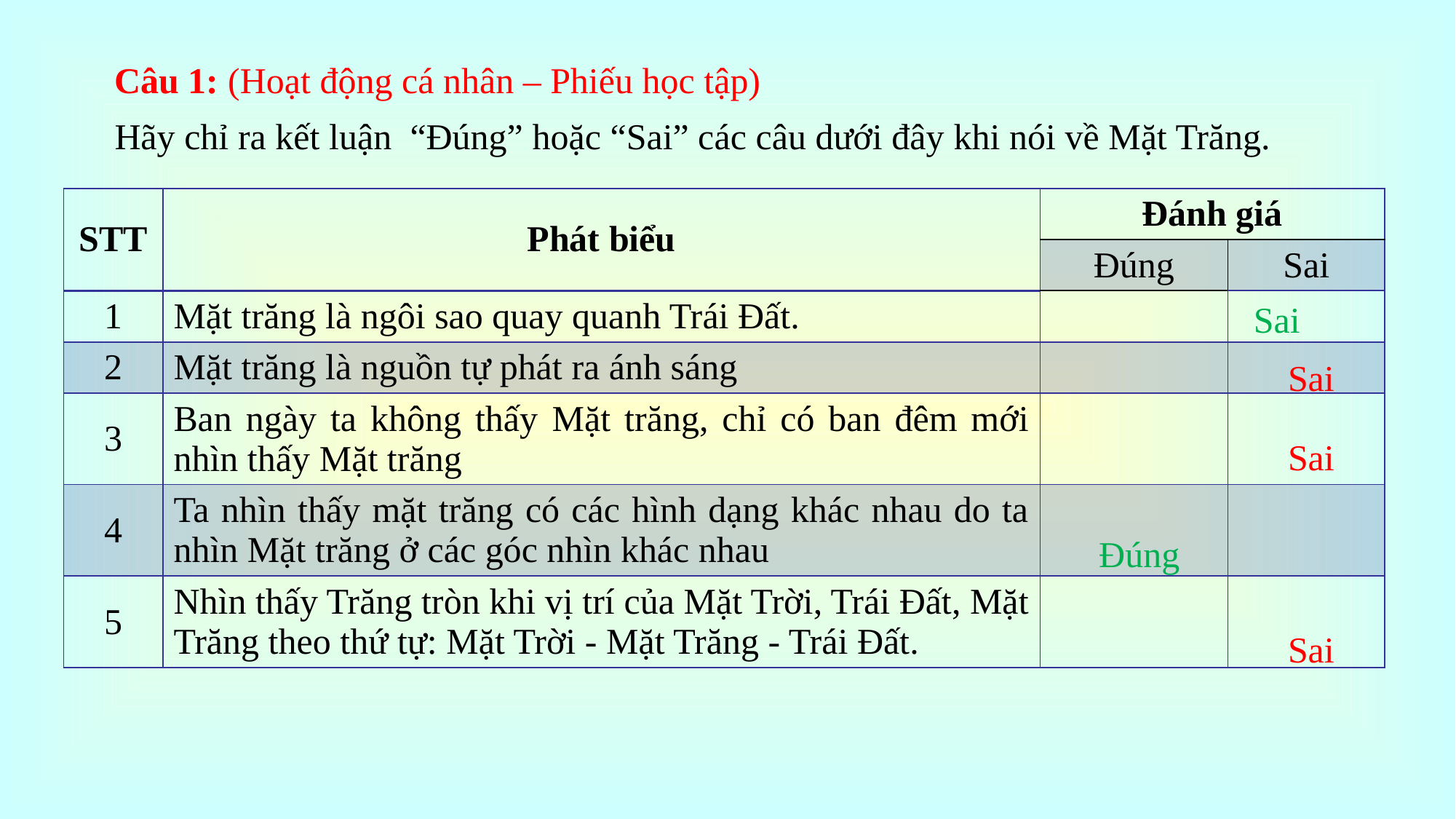

Câu 1: (Hoạt động cá nhân – Phiếu học tập)
Hãy chỉ ra kết luận  “Đúng” hoặc “Sai” các câu dưới đây khi nói về Mặt Trăng.
| STT | Phát biểu | Đánh giá |  |
| --- | --- | --- | --- |
|  |  | Đúng | Sai |
| 1 | Mặt trăng là ngôi sao quay quanh Trái Đất. |  |  |
| 2 | Mặt trăng là nguồn tự phát ra ánh sáng |  |  |
| 3 | Ban ngày ta không thấy Mặt trăng, chỉ có ban đêm mới nhìn thấy Mặt trăng |  |  |
| 4 | Ta nhìn thấy mặt trăng có các hình dạng khác nhau do ta nhìn Mặt trăng ở các góc nhìn khác nhau |  |  |
| 5 | Nhìn thấy Trăng tròn khi vị trí của Mặt Trời, Trái Đất, Mặt Trăng theo thứ tự: Mặt Trời - Mặt Trăng - Trái Đất. |  |  |
Sai
Sai
Sai
Đúng
Sai